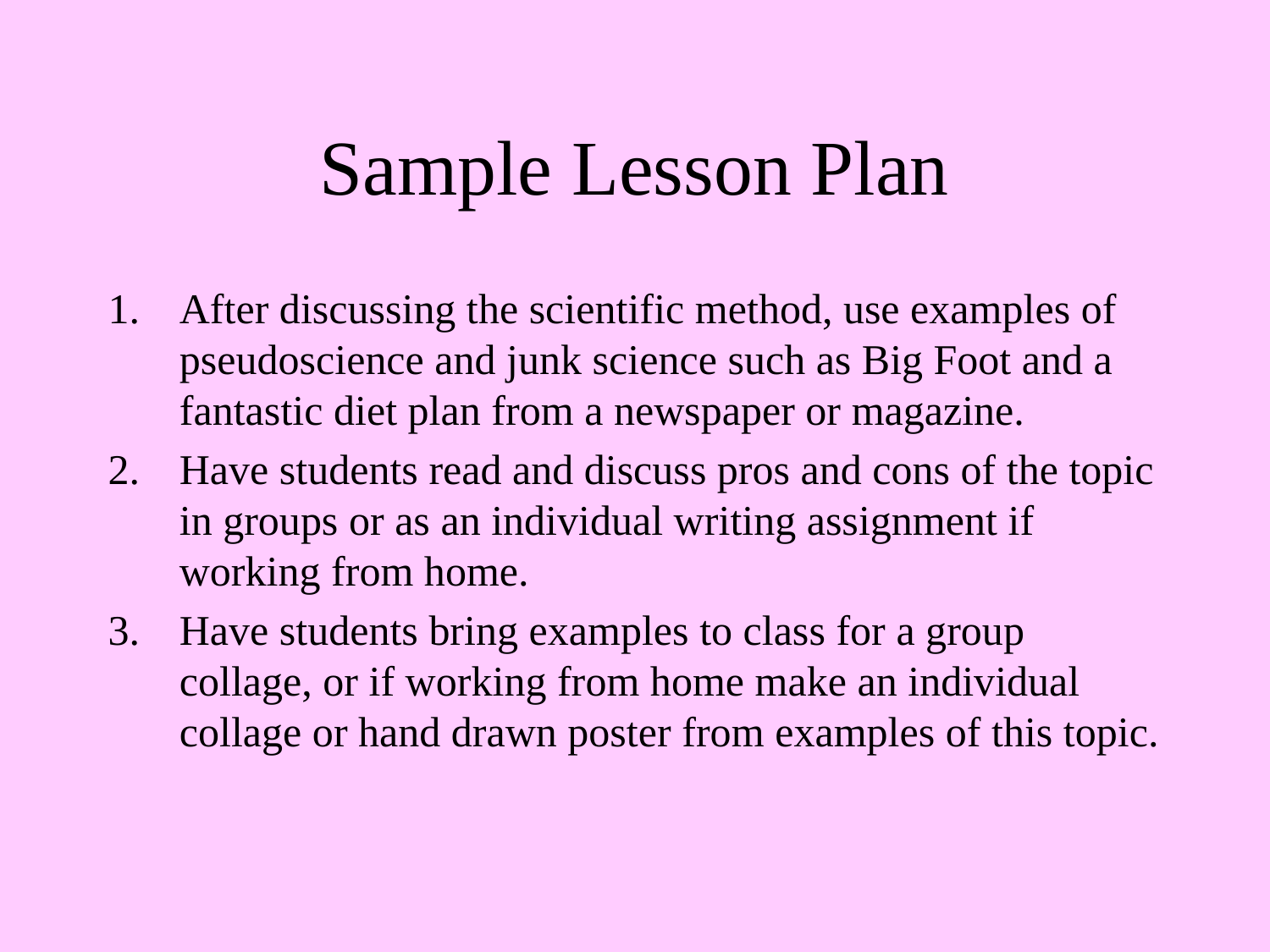

# Sample Lesson Plan
After discussing the scientific method, use examples of pseudoscience and junk science such as Big Foot and a fantastic diet plan from a newspaper or magazine.
Have students read and discuss pros and cons of the topic in groups or as an individual writing assignment if working from home.
Have students bring examples to class for a group collage, or if working from home make an individual collage or hand drawn poster from examples of this topic.